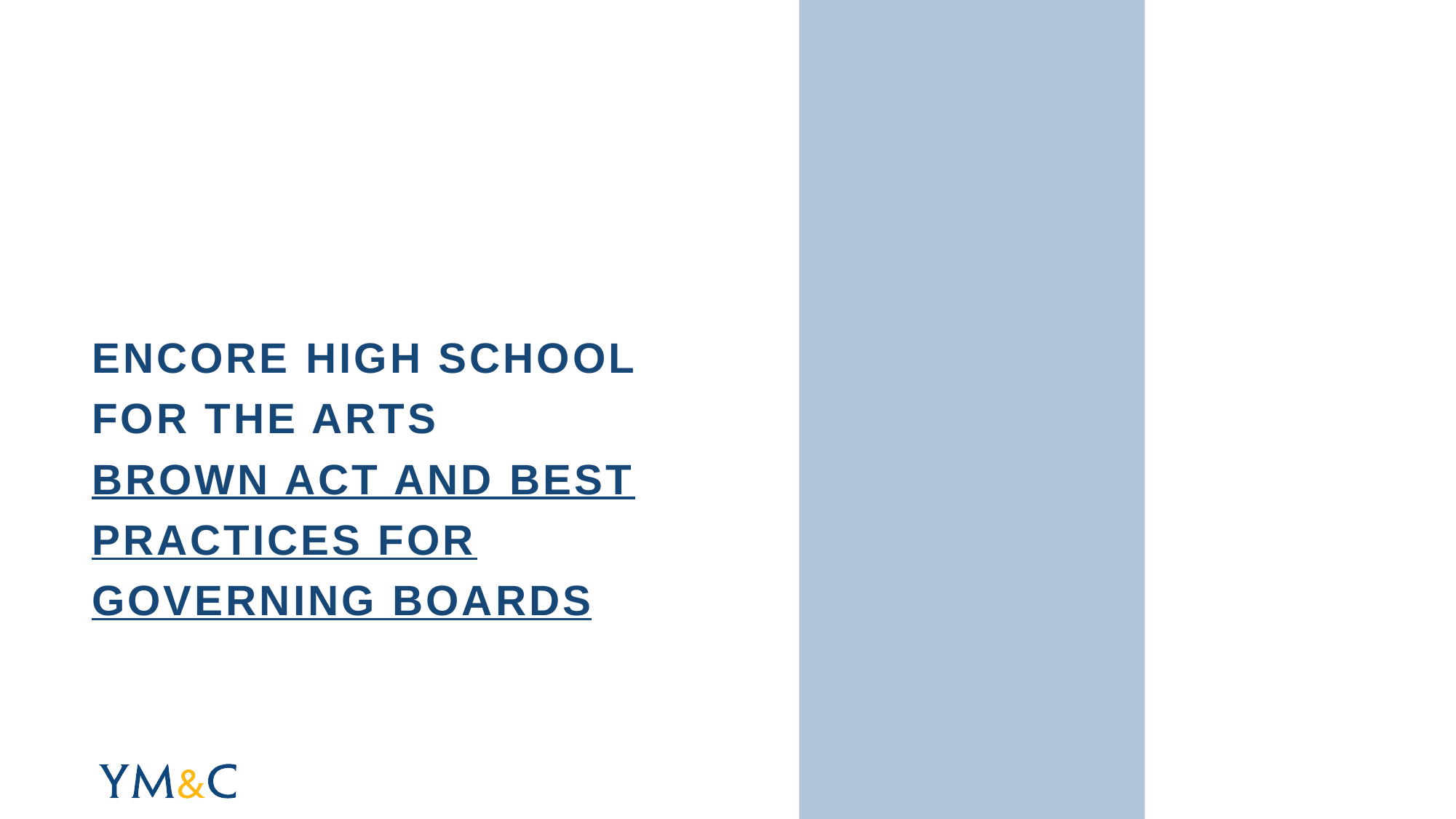

# Encore High School for the Arts Brown Act and Best Practices for Governing Boards